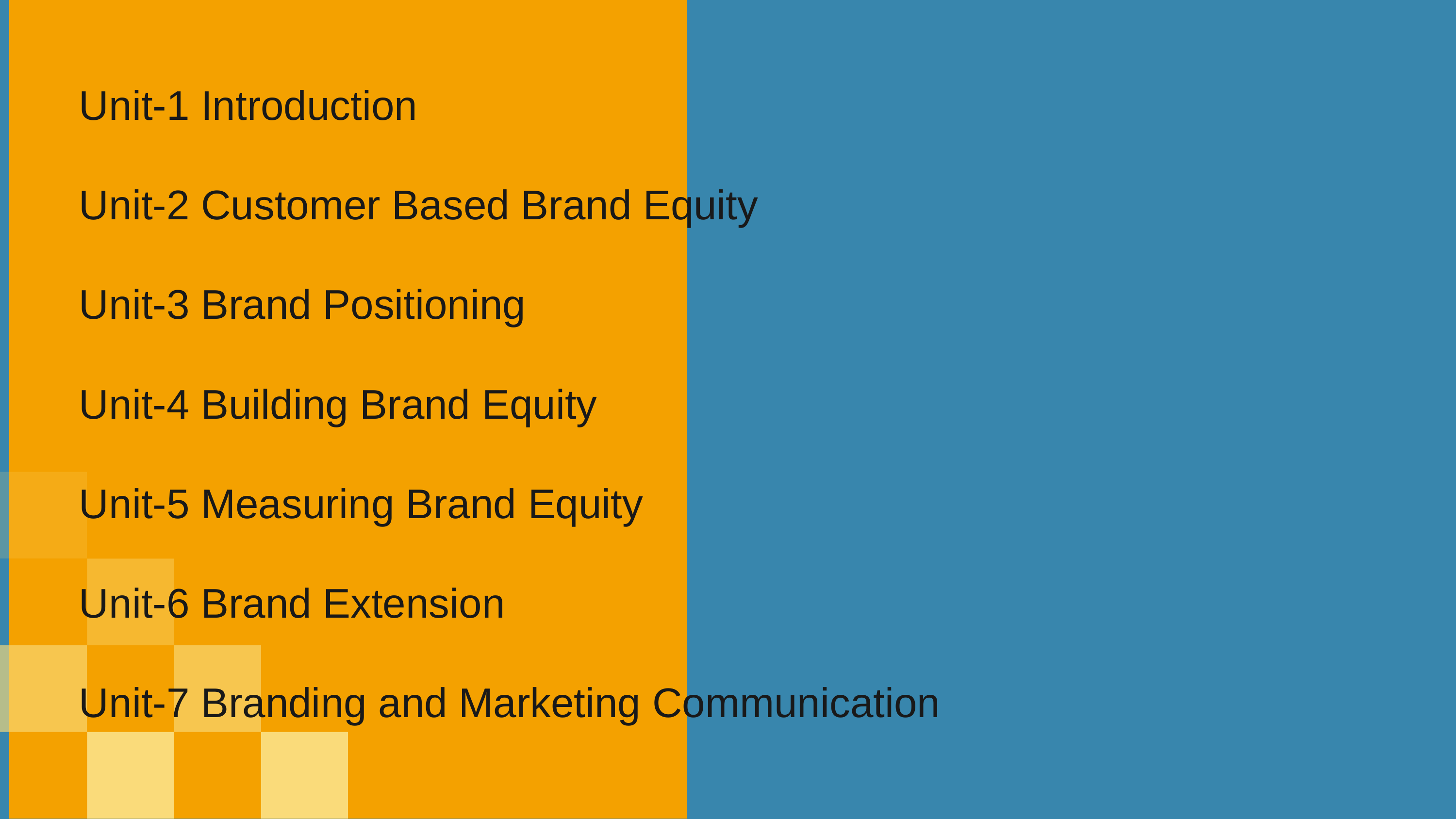

Unit-1 Introduction

Unit-2 Customer Based Brand Equity

Unit-3 Brand Positioning

Unit-4 Building Brand Equity

Unit-5 Measuring Brand Equity

Unit-6 Brand Extension

Unit-7 Branding and Marketing Communication